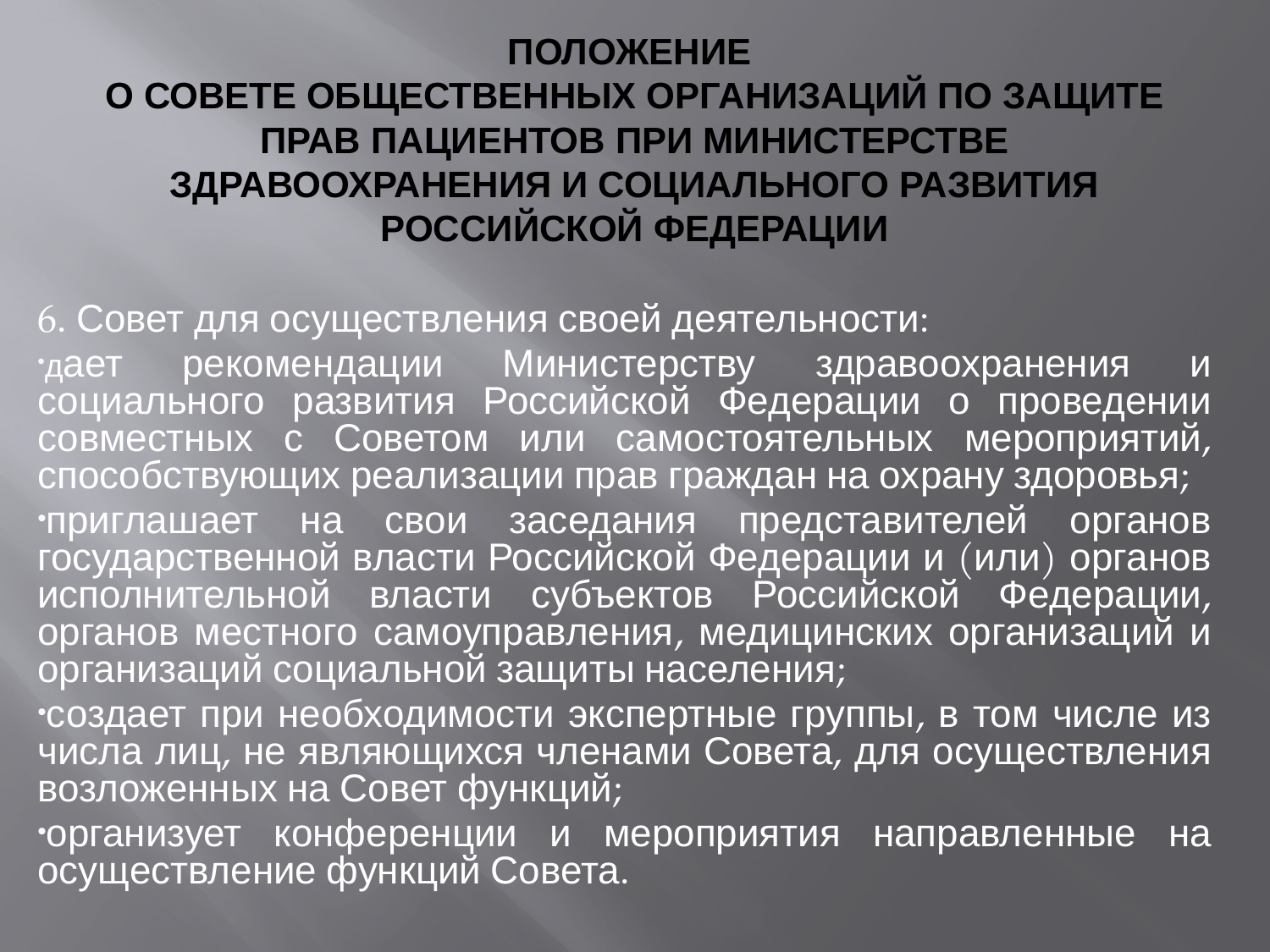

# Положение о Совете общественных организаций по защите прав пациентов при Министерстве здравоохранения и социального развития Российской Федерации
6. Совет для осуществления своей деятельности:
дает рекомендации Министерству здравоохранения и социального развития Российской Федерации о проведении совместных с Советом или самостоятельных мероприятий, способствующих реализации прав граждан на охрану здоровья;
приглашает на свои заседания представителей органов государственной власти Российской Федерации и (или) органов исполнительной власти субъектов Российской Федерации, органов местного самоуправления, медицинских организаций и организаций социальной защиты населения;
создает при необходимости экспертные группы, в том числе из числа лиц, не являющихся членами Совета, для осуществления возложенных на Совет функций;
организует конференции и мероприятия направленные на осуществление функций Совета.